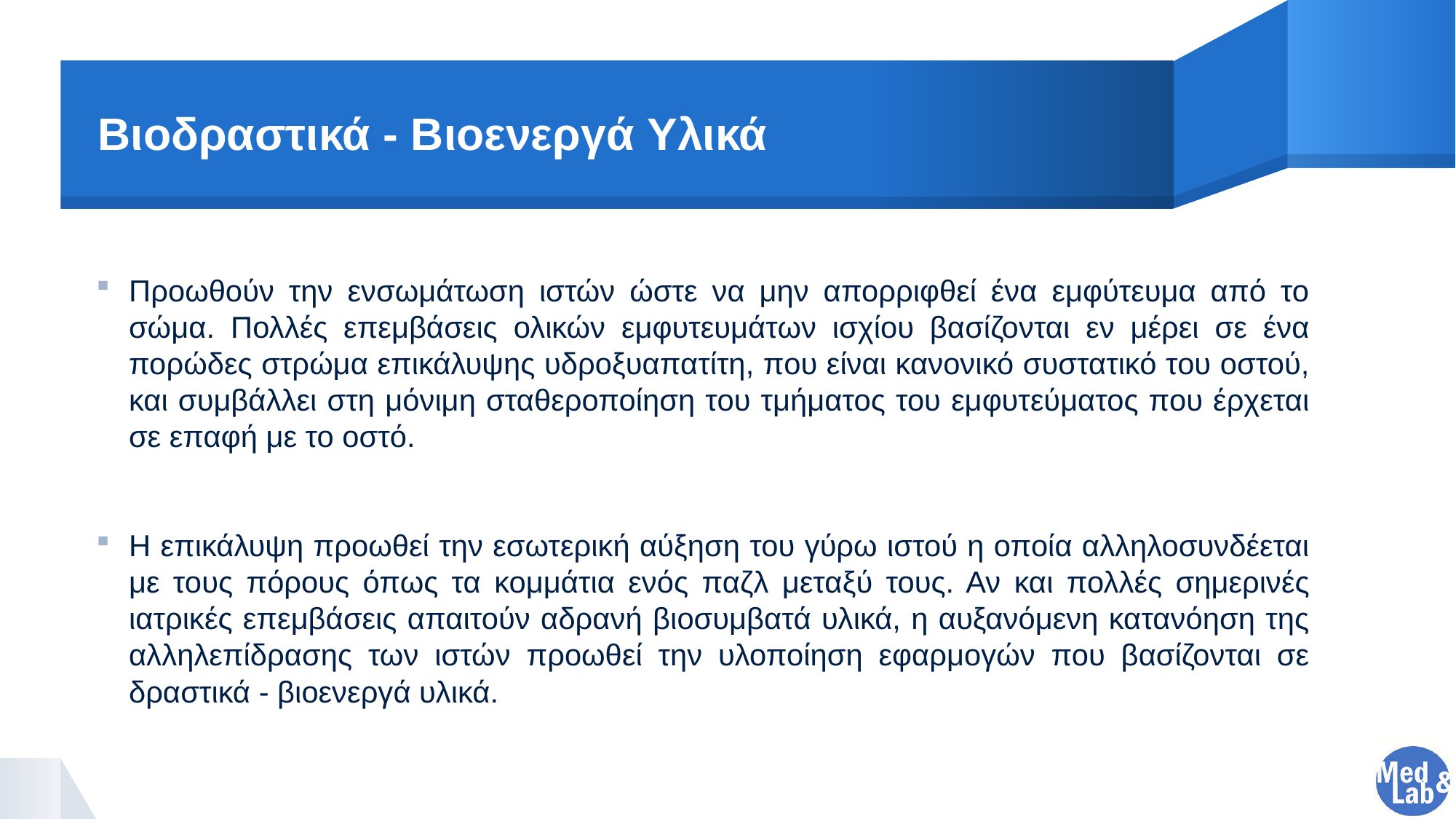

# Βιοδραστικά - Βιοενεργά Yλικά
Προωθούν την ενσωμάτωση ιστών ώστε να μην απορριφθεί ένα εμφύτευμα από το σώμα. Πολλές επεμβάσεις ολικών εμφυτευμάτων ισχίου βασίζονται εν μέρει σε ένα πορώδες στρώμα επικάλυψης υδροξυαπατίτη, που είναι κανονικό συστατικό του οστού, και συμβάλλει στη μόνιμη σταθεροποίηση του τμήματος του εμφυτεύματος που έρχεται σε επαφή με το οστό.

Η επικάλυψη προωθεί την εσωτερική αύξηση του γύρω ιστού η οποία αλληλοσυνδέεται με τους πόρους όπως τα κομμάτια ενός παζλ μεταξύ τους. Αν και πολλές σημερινές ιατρικές επεμβάσεις απαιτούν αδρανή βιοσυμβατά υλικά, η αυξανόμενη κατανόηση της αλληλεπίδρασης των ιστών προωθεί την υλοποίηση εφαρμογών που βασίζονται σε δραστικά - βιοενεργά υλικά.